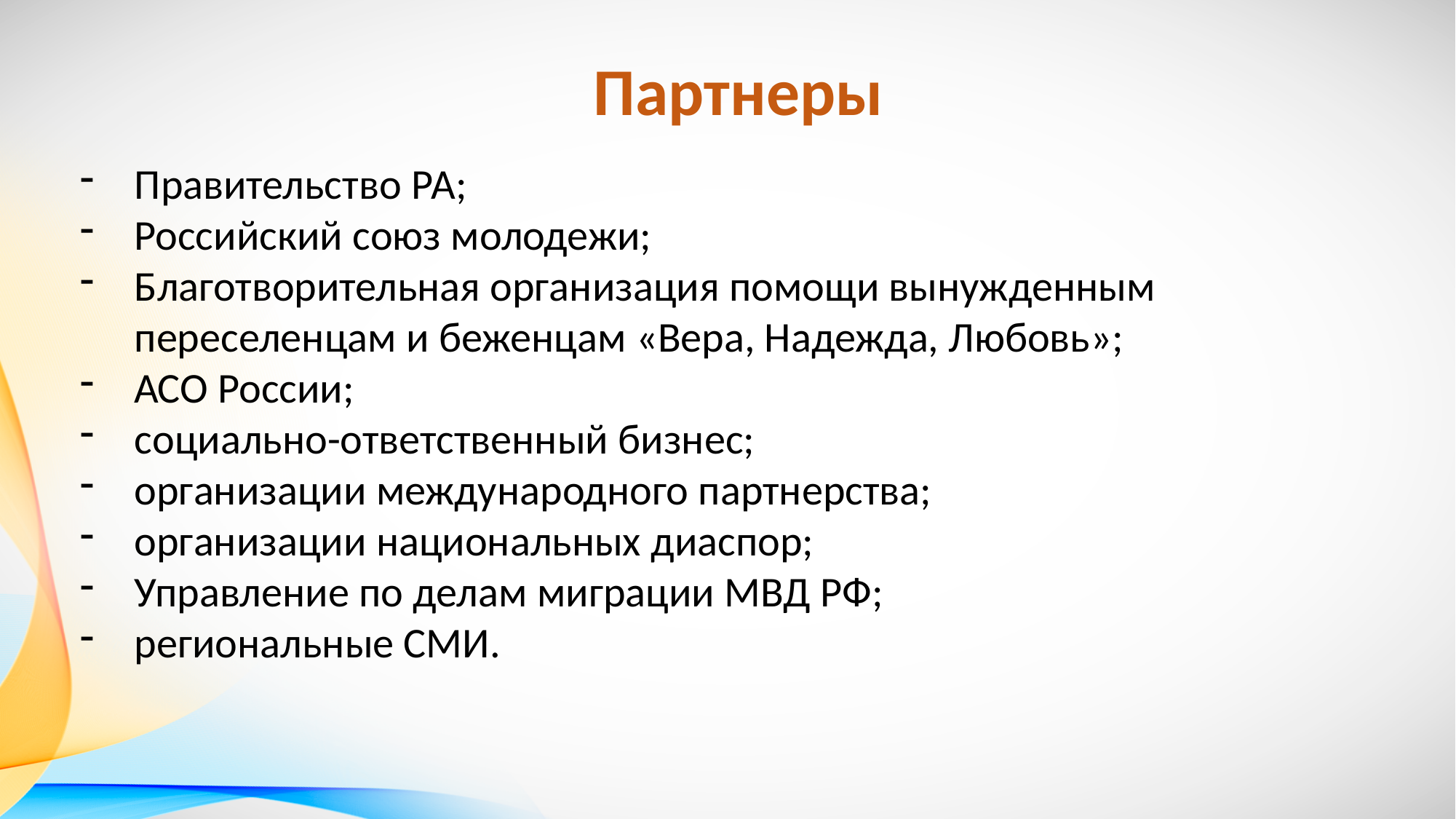

Партнеры
Правительство РА;
Российский союз молодежи;
Благотворительная организация помощи вынужденным переселенцам и беженцам «Вера, Надежда, Любовь»;
АСО России;
социально-ответственный бизнес;
организации международного партнерства;
организации национальных диаспор;
Управление по делам миграции МВД РФ;
региональные СМИ.